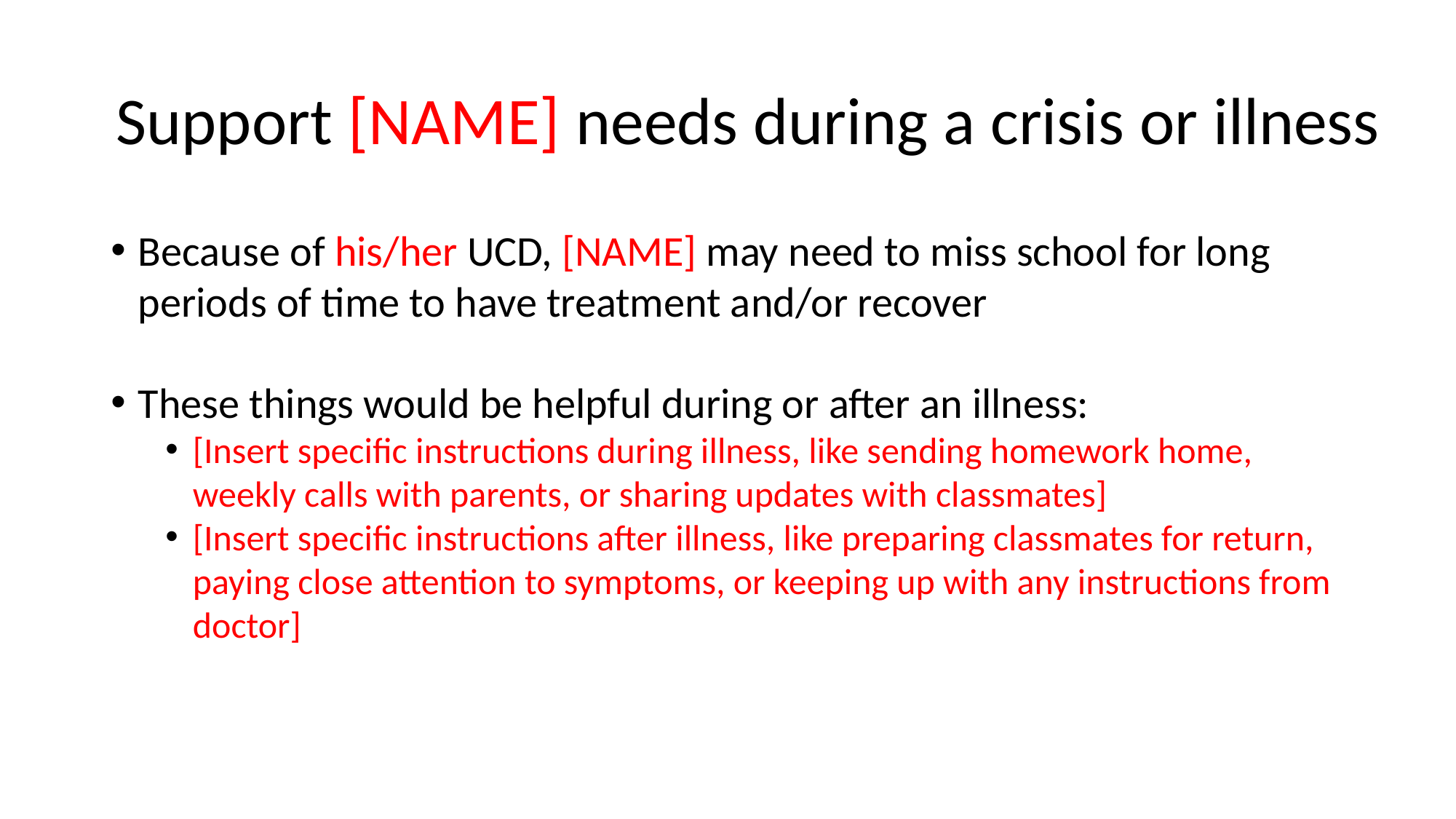

# Support [NAME] needs during a crisis or illness
Because of his/her UCD, [NAME] may need to miss school for long periods of time to have treatment and/or recover
These things would be helpful during or after an illness:
[Insert specific instructions during illness, like sending homework home, weekly calls with parents, or sharing updates with classmates]
[Insert specific instructions after illness, like preparing classmates for return, paying close attention to symptoms, or keeping up with any instructions from doctor]